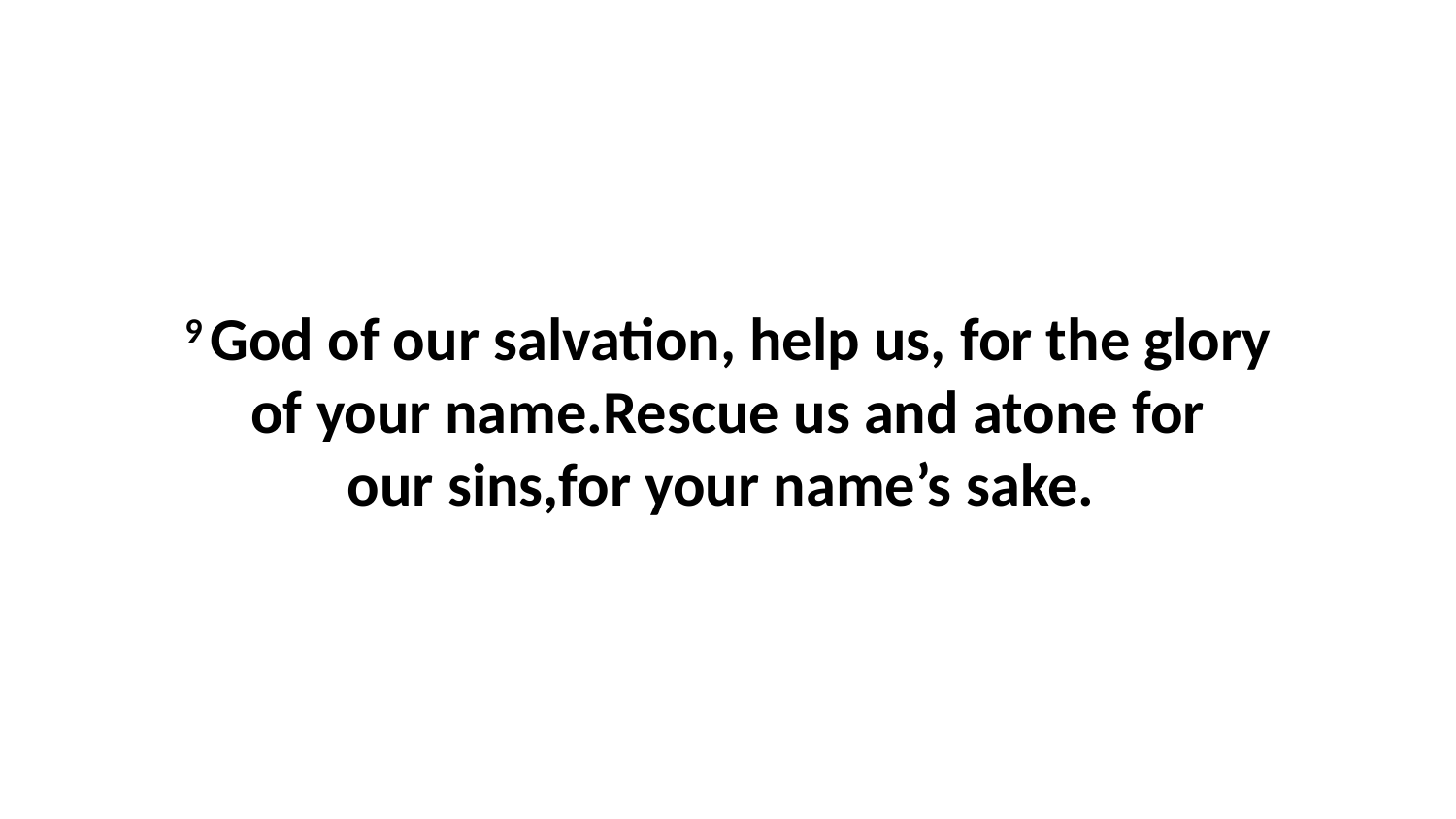

9 God of our salvation, help us, for the glory of your name.Rescue us and atone for our sins,for your name’s sake.